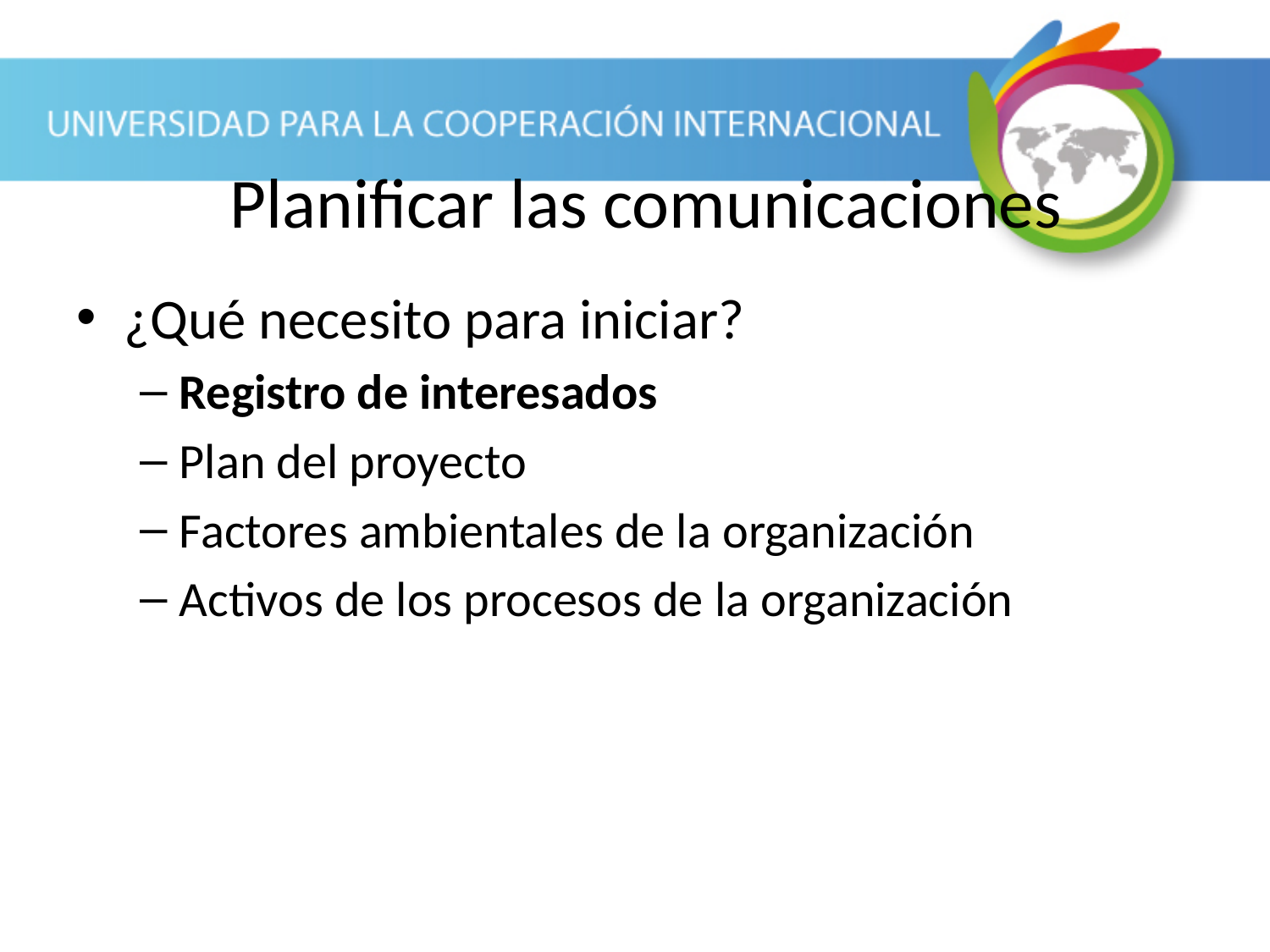

# Planificar las comunicaciones
¿Qué necesito para iniciar?
Registro de interesados
Plan del proyecto
Factores ambientales de la organización
Activos de los procesos de la organización